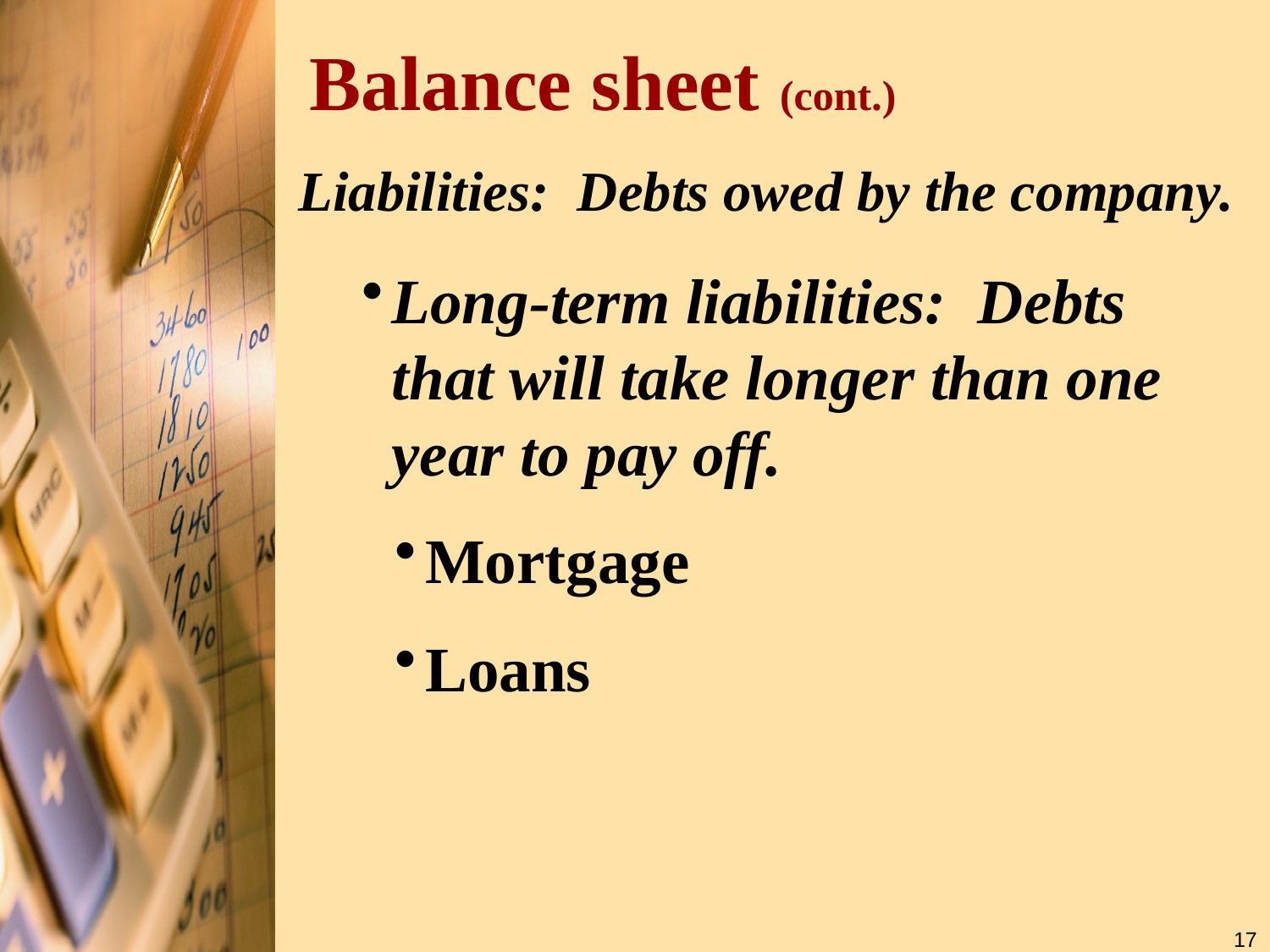

# Balance sheet (cont.)
Liabilities:  Debts owed by the company.
Long-term liabilities:  Debts that will take longer than one year to pay off.
Mortgage
Loans
17